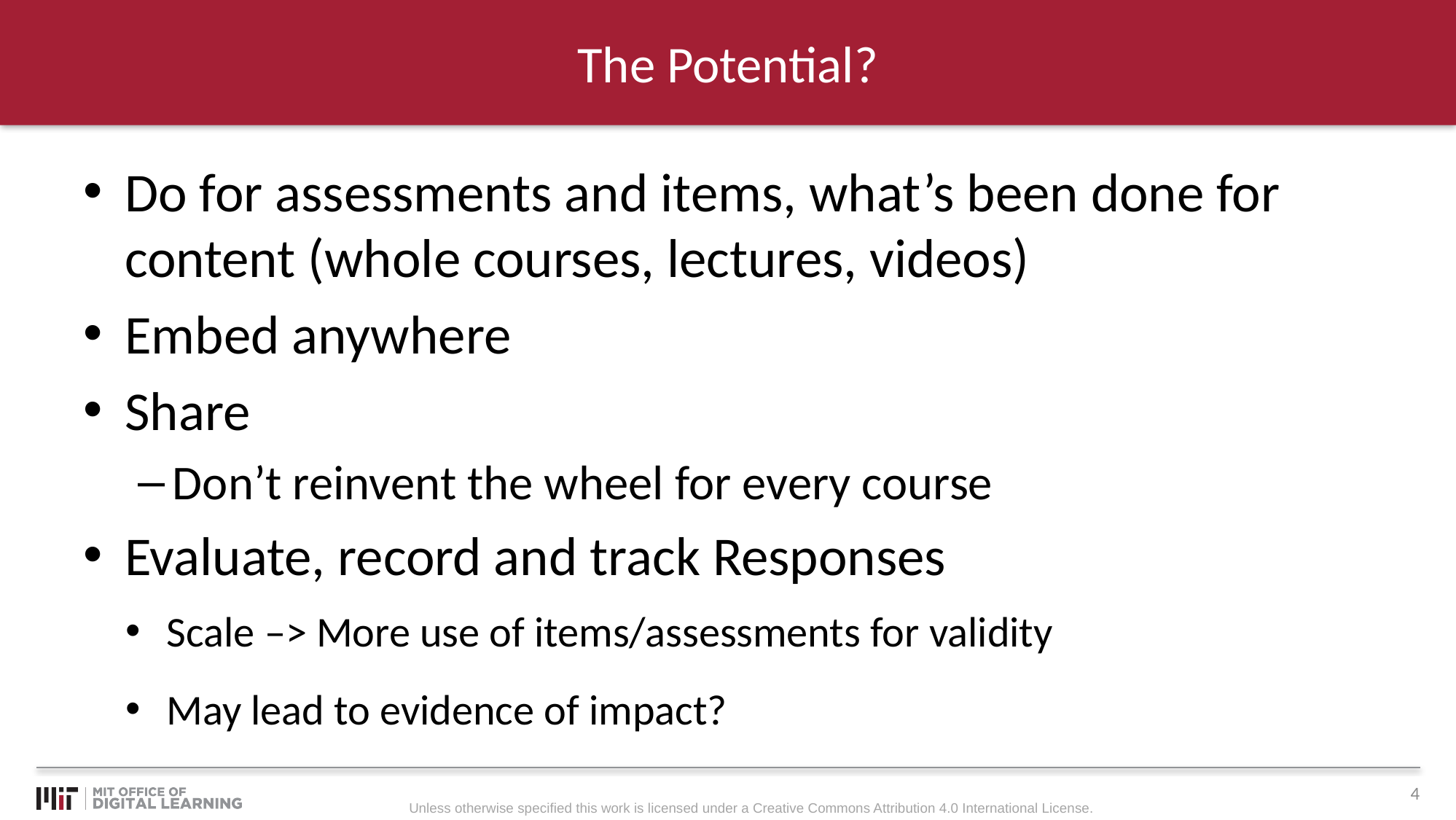

# The Potential?
Do for assessments and items, what’s been done for content (whole courses, lectures, videos)
Embed anywhere
Share
Don’t reinvent the wheel for every course
Evaluate, record and track Responses
Scale –> More use of items/assessments for validity
May lead to evidence of impact?

4